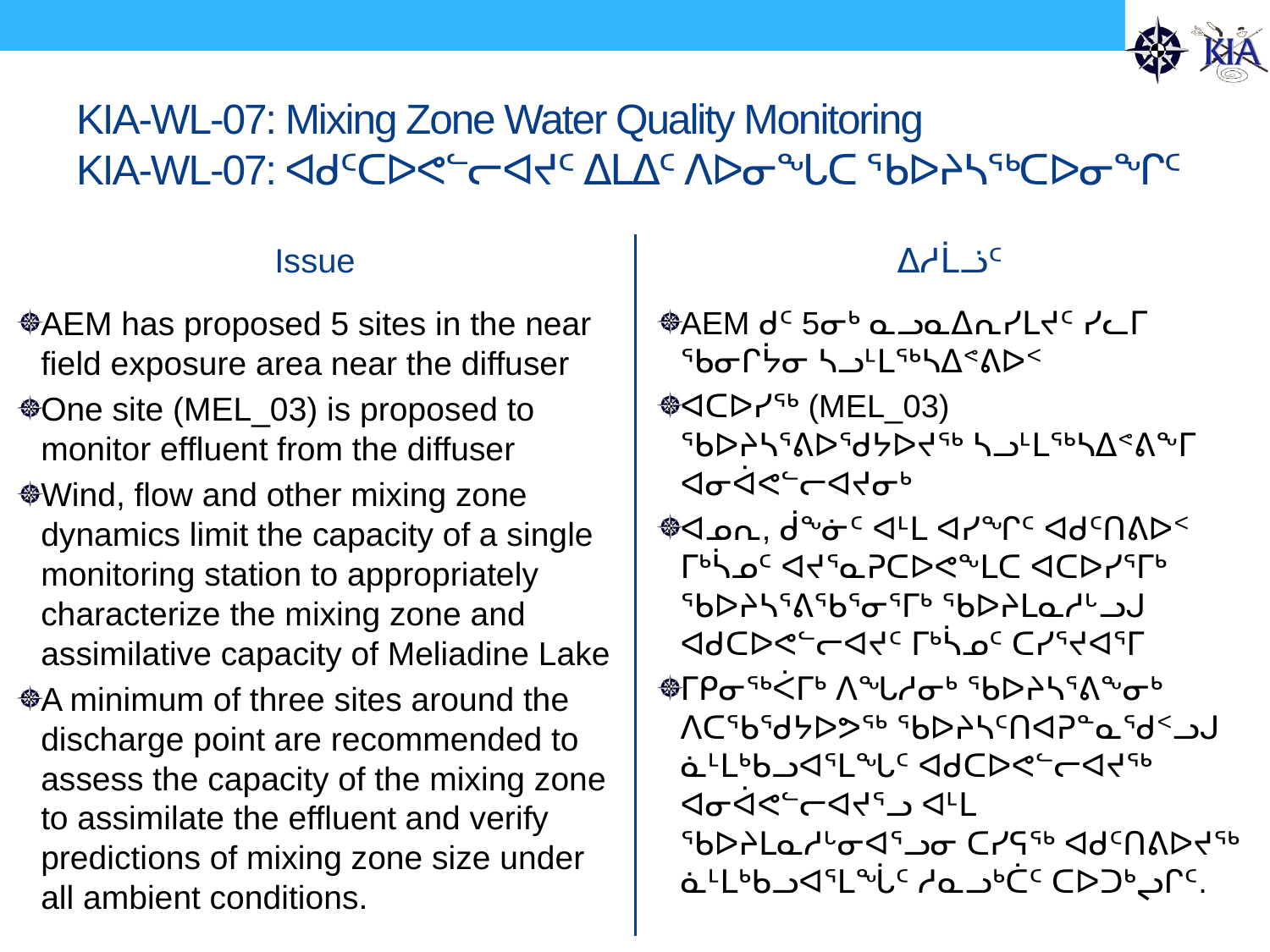

# KIA-WL-07: Mixing Zone Water Quality Monitoring KIA-WL-07: ᐊᑯᑦᑕᐅᕙᓪᓕᐊᔪᑦ ᐃᒪᐃᑦ ᐱᐅᓂᖓᑕ ᖃᐅᔨᓴᖅᑕᐅᓂᖏᑦ
Issue
ᐃᓱᒫᓘᑦ
AEM has proposed 5 sites in the near field exposure area near the diffuser
One site (MEL_03) is proposed to monitor effluent from the diffuser
Wind, flow and other mixing zone dynamics limit the capacity of a single monitoring station to appropriately characterize the mixing zone and assimilative capacity of Meliadine Lake
A minimum of three sites around the discharge point are recommended to assess the capacity of the mixing zone to assimilate the effluent and verify predictions of mixing zone size under all ambient conditions.
AEM ᑯᑦ 5ᓂᒃ ᓇᓗᓇᐃᕆᓯᒪᔪᑦ ᓯᓚᒥ ᖃᓂᒋᔮᓂ ᓴᓗᒻᒪᖅᓴᐃᕝᕕᐅᑉ
ᐊᑕᐅᓯᖅ (MEL_03) ᖃᐅᔨᓴᕐᕕᐅᖁᔭᐅᔪᖅ ᓴᓗᒻᒪᖅᓴᐃᕝᕕᖕᒥ ᐊᓂᐋᕙᓪᓕᐊᔪᓂᒃ
ᐊᓄᕆ, ᑰᖕᓃᑦ ᐊᒻᒪ ᐊᓯᖏᑦ ᐊᑯᑦᑎᕕᐅᑉ ᒥᒃᓵᓄᑦ ᐊᔪᕐᓇᕈᑕᐅᕙᖕᒪᑕ ᐊᑕᐅᓯᕐᒥᒃ ᖃᐅᔨᓴᕐᕕᖃᕐᓂᕐᒥᒃ ᖃᐅᔨᒪᓇᓱᒡᓗᒍ ᐊᑯᑕᐅᕙᓪᓕᐊᔪᑦ ᒥᒃᓵᓄᑦ ᑕᓯᕐᔪᐊᕐᒥ
ᒥᑭᓂᖅᐹᒥᒃ ᐱᖓᓱᓂᒃ ᖃᐅᔨᓴᕐᕕᖕᓂᒃ ᐱᑕᖃᖁᔭᐅᕗᖅ ᖃᐅᔨᓴᑦᑎᐊᕈᓐᓇᖁᑉᓗᒍ ᓈᒻᒪᒃᑲᓗᐊᕐᒪᖓᑦ ᐊᑯᑕᐅᕙᓪᓕᐊᔪᖅ ᐊᓂᐋᕙᓪᓕᐊᔪᕐᓗ ᐊᒻᒪ ᖃᐅᔨᒪᓇᓱᒡᓂᐊᕐᓗᓂ ᑕᓯᕋᖅ ᐊᑯᑦᑎᕕᐅᔪᖅ ᓈᒻᒪᒃᑲᓗᐊᕐᒪᖔᑦ ᓱᓇᓗᒃᑖᑦ ᑕᐅᑐᒃᖢᒋᑦ.